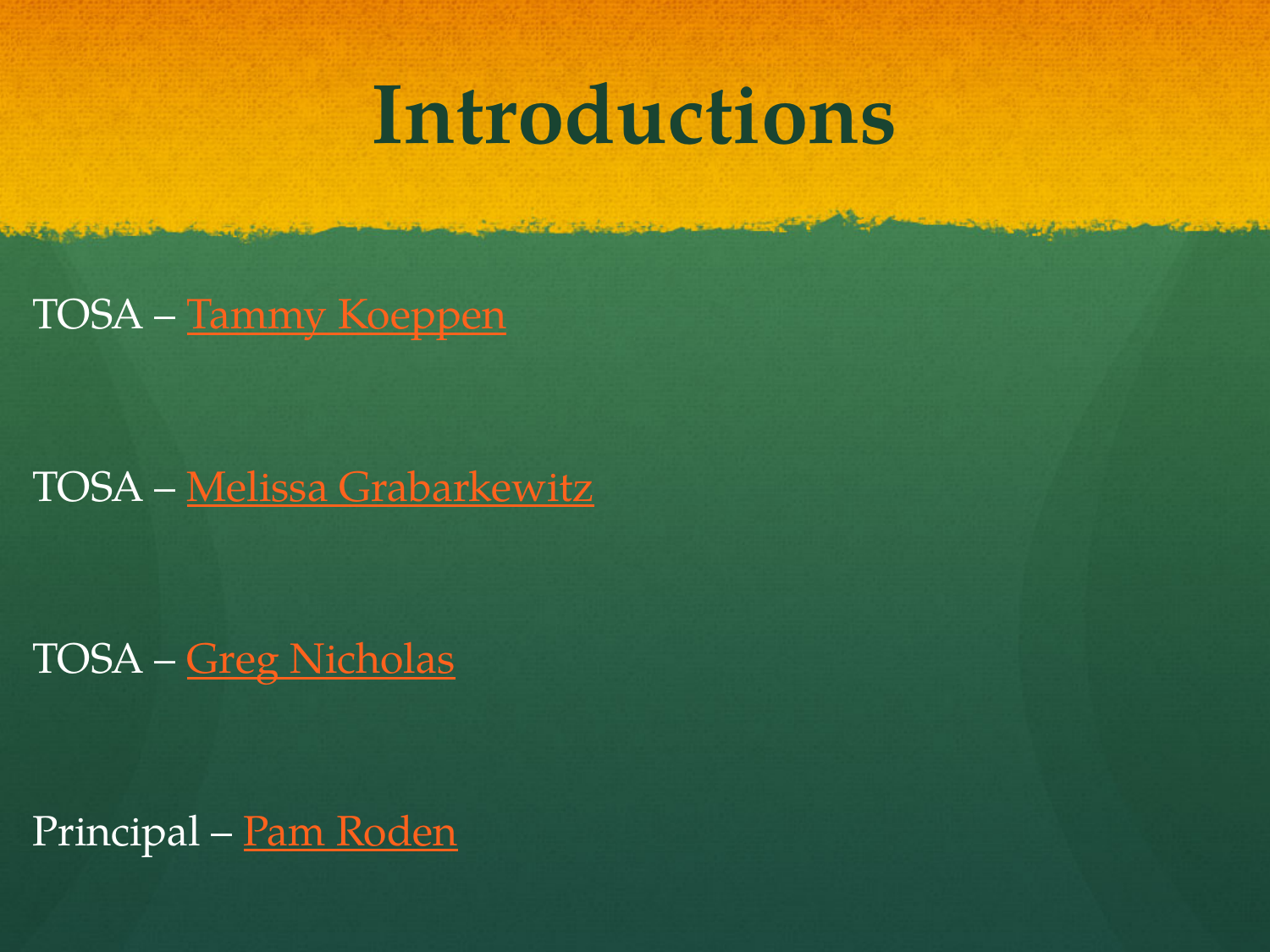

# Introductions

TOSA – Tammy Koeppen

TOSA – Melissa Grabarkewitz

TOSA – Greg Nicholas

Principal – Pam Roden